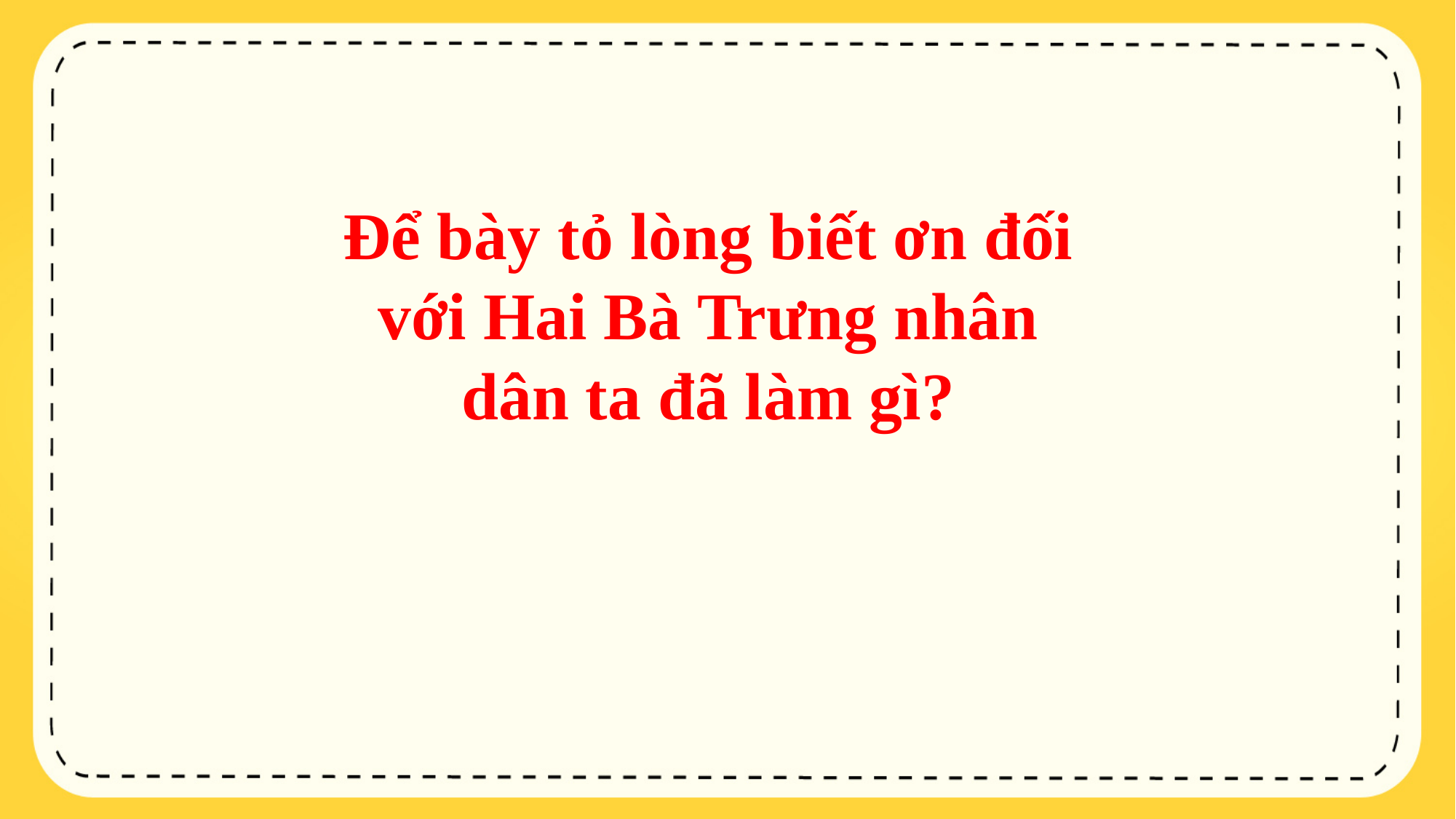

Để bày tỏ lòng biết ơn đối với Hai Bà Trưng nhân dân ta đã làm gì?